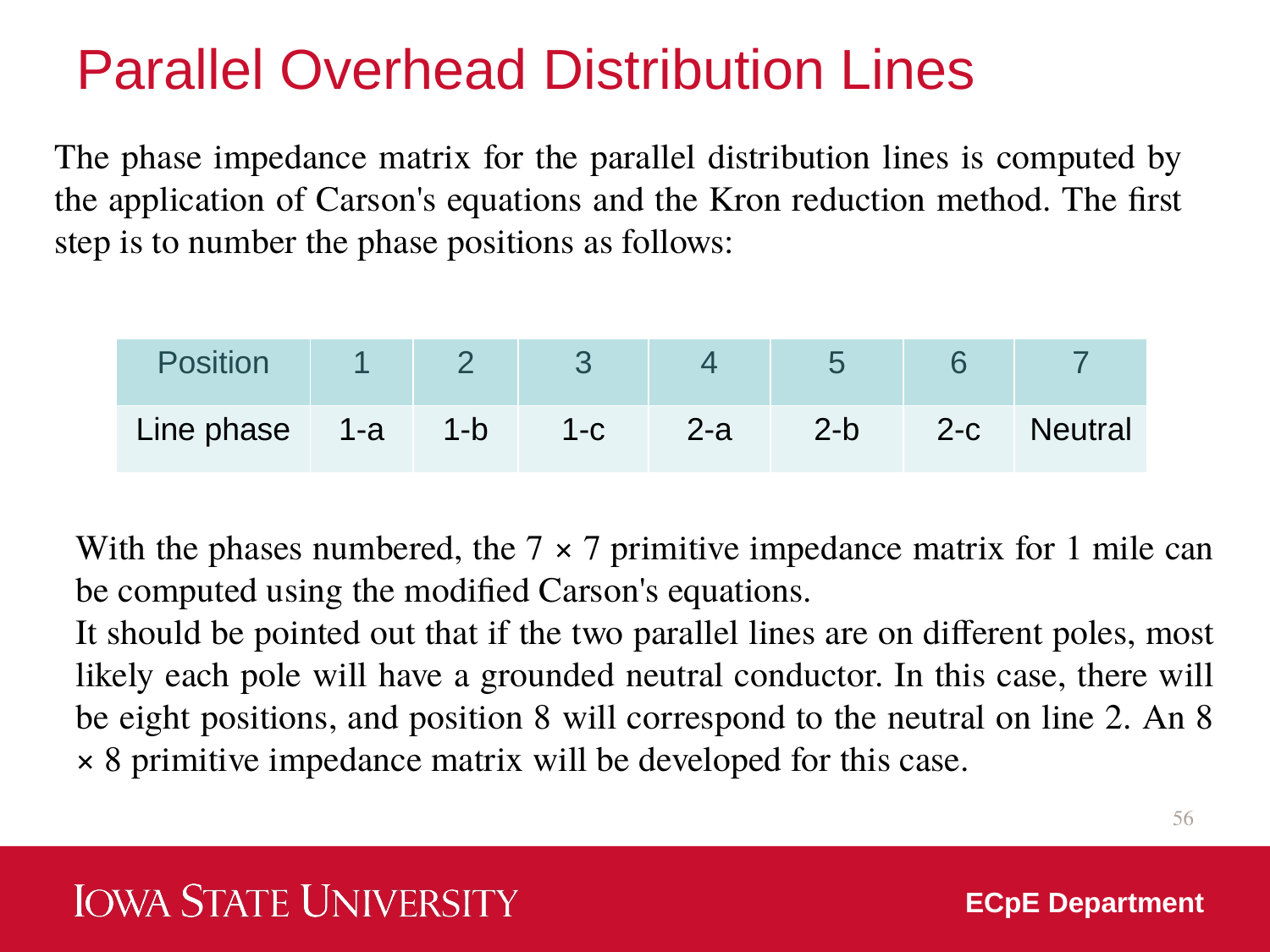

# Parallel Overhead Distribution Lines
The phase impedance matrix for the parallel distribution lines is computed by the application of Carson's equations and the Kron reduction method. The first step is to number the phase positions as follows:
| Position | 1 | 2 | 3 | 4 | 5 | 6 | 7 |
| --- | --- | --- | --- | --- | --- | --- | --- |
| Line phase | 1-a | 1-b | 1-c | 2-a | 2-b | 2-c | Neutral |
With the phases numbered, the 7 × 7 primitive impedance matrix for 1 mile can be computed using the modified Carson's equations.
It should be pointed out that if the two parallel lines are on different poles, most likely each pole will have a grounded neutral conductor. In this case, there will be eight positions, and position 8 will correspond to the neutral on line 2. An 8 × 8 primitive impedance matrix will be developed for this case.
56
ECpE Department